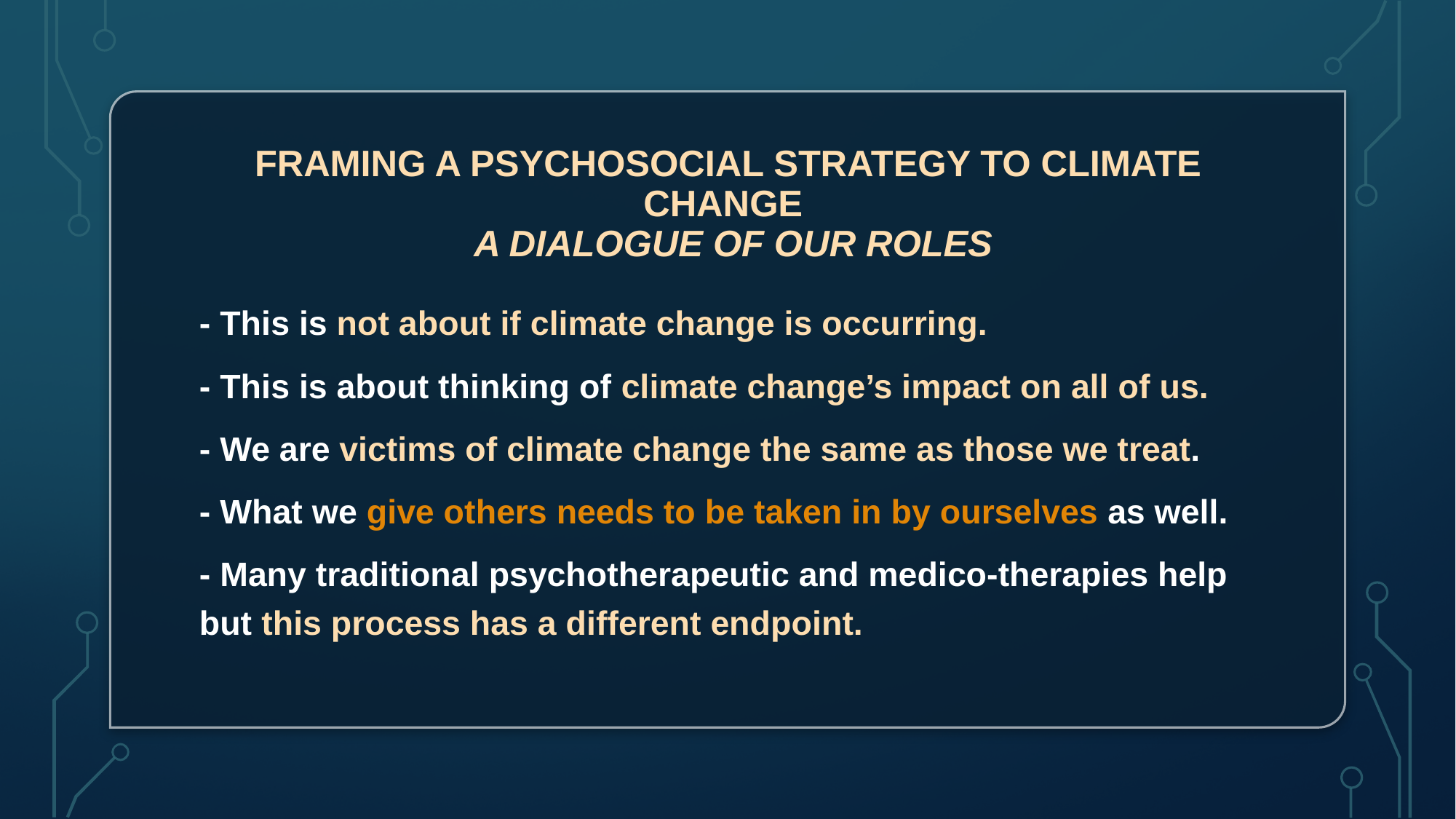

# Framing A Psychosocial Strategy to Climate Change A Dialogue Of Our Roles
- This is not about if climate change is occurring.
- This is about thinking of climate change’s impact on all of us.
- We are victims of climate change the same as those we treat.
- What we give others needs to be taken in by ourselves as well.
- Many traditional psychotherapeutic and medico-therapies help but this process has a different endpoint.